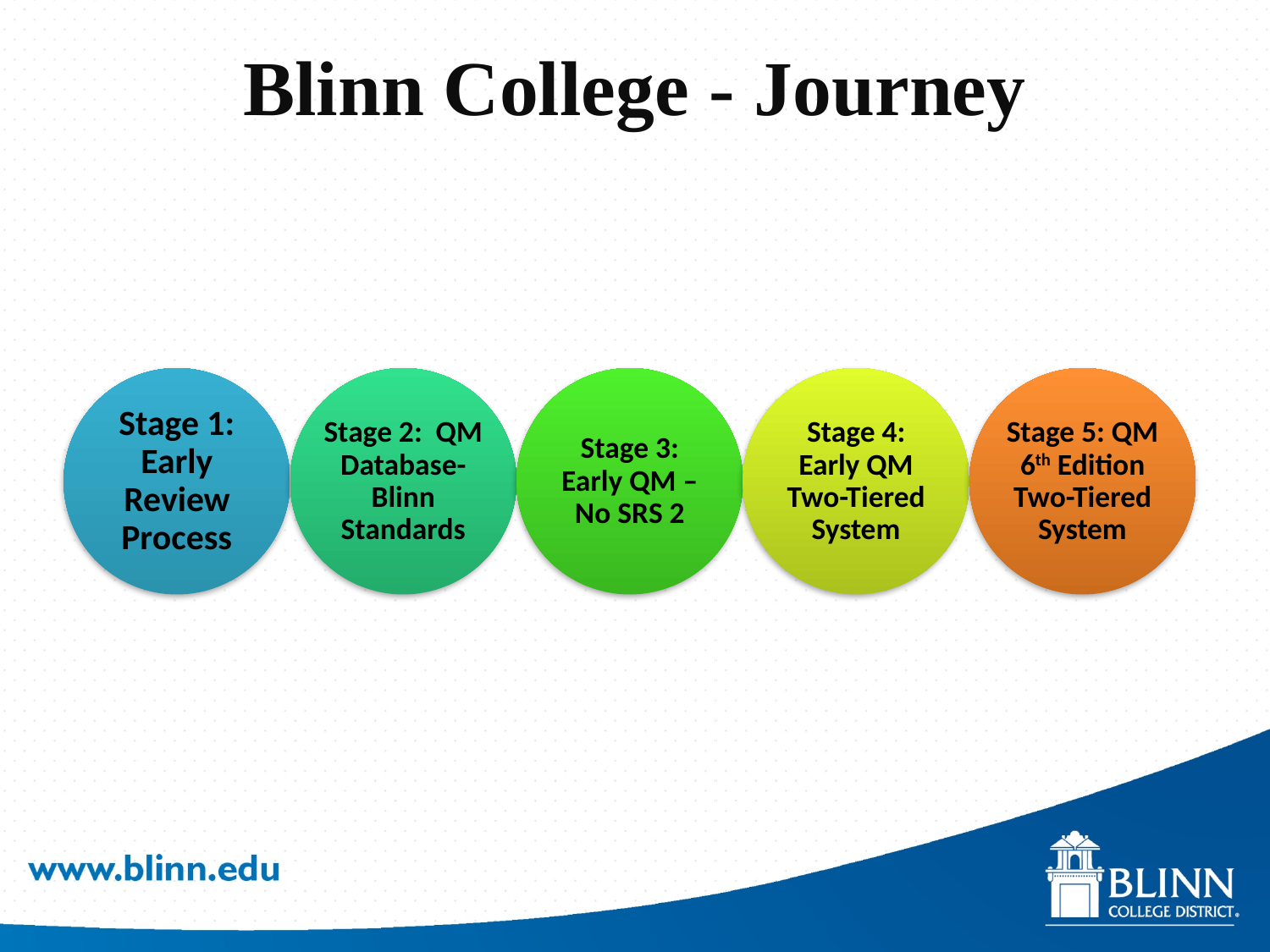

# Blinn College - Journey
Stage 1: Early Review Process
Stage 2:  QM Database-Blinn Standards
Stage 3: Early QM – No SRS 2
Stage 4: Early QM Two-Tiered System
Stage 5: QM 6th Edition Two-Tiered System